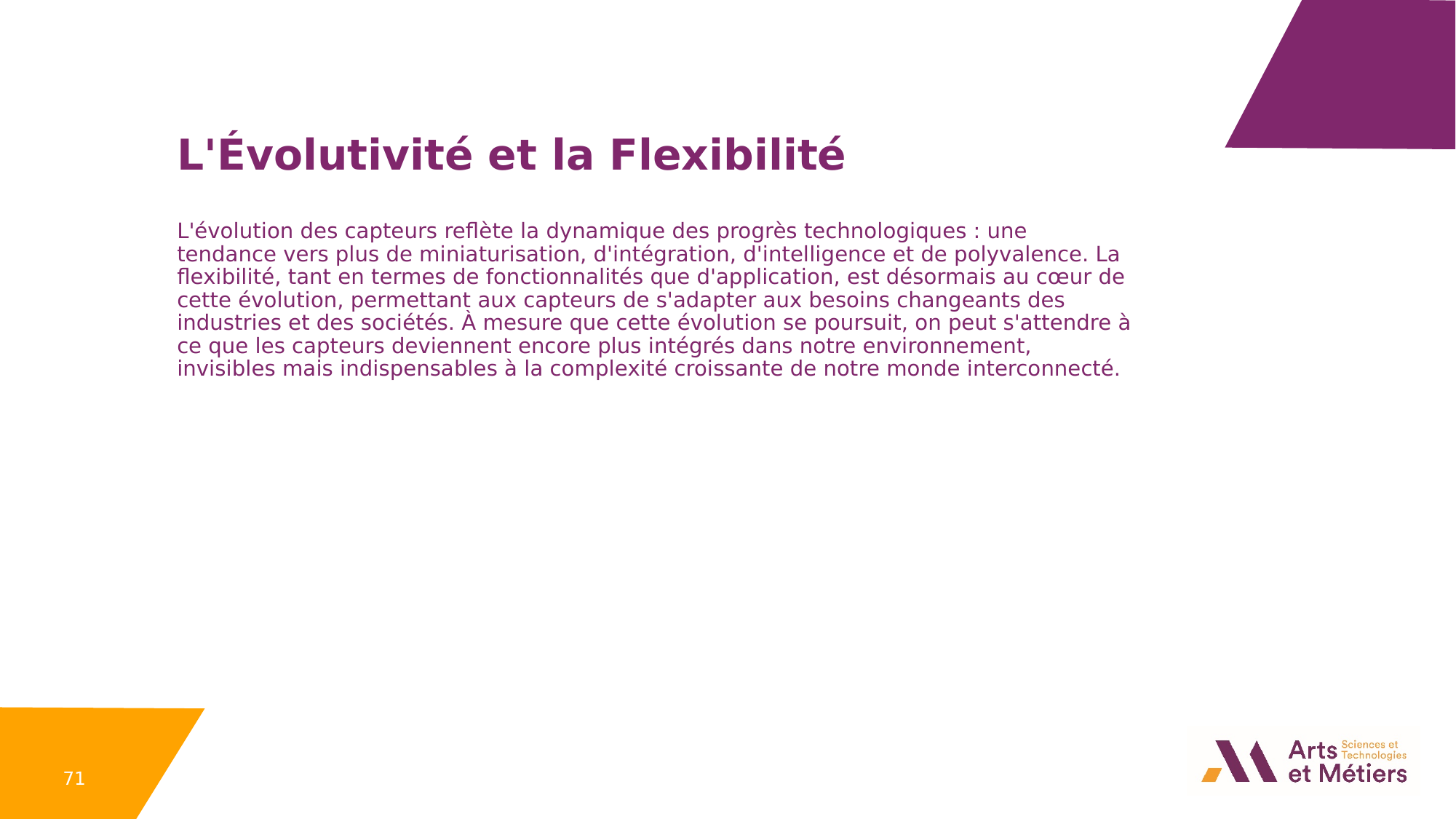

L'Évolutivité et la Flexibilité
L'évolution des capteurs reflète la dynamique des progrès technologiques : une tendance vers plus de miniaturisation, d'intégration, d'intelligence et de polyvalence. La flexibilité, tant en termes de fonctionnalités que d'application, est désormais au cœur de cette évolution, permettant aux capteurs de s'adapter aux besoins changeants des industries et des sociétés. À mesure que cette évolution se poursuit, on peut s'attendre à ce que les capteurs deviennent encore plus intégrés dans notre environnement, invisibles mais indispensables à la complexité croissante de notre monde interconnecté.

71